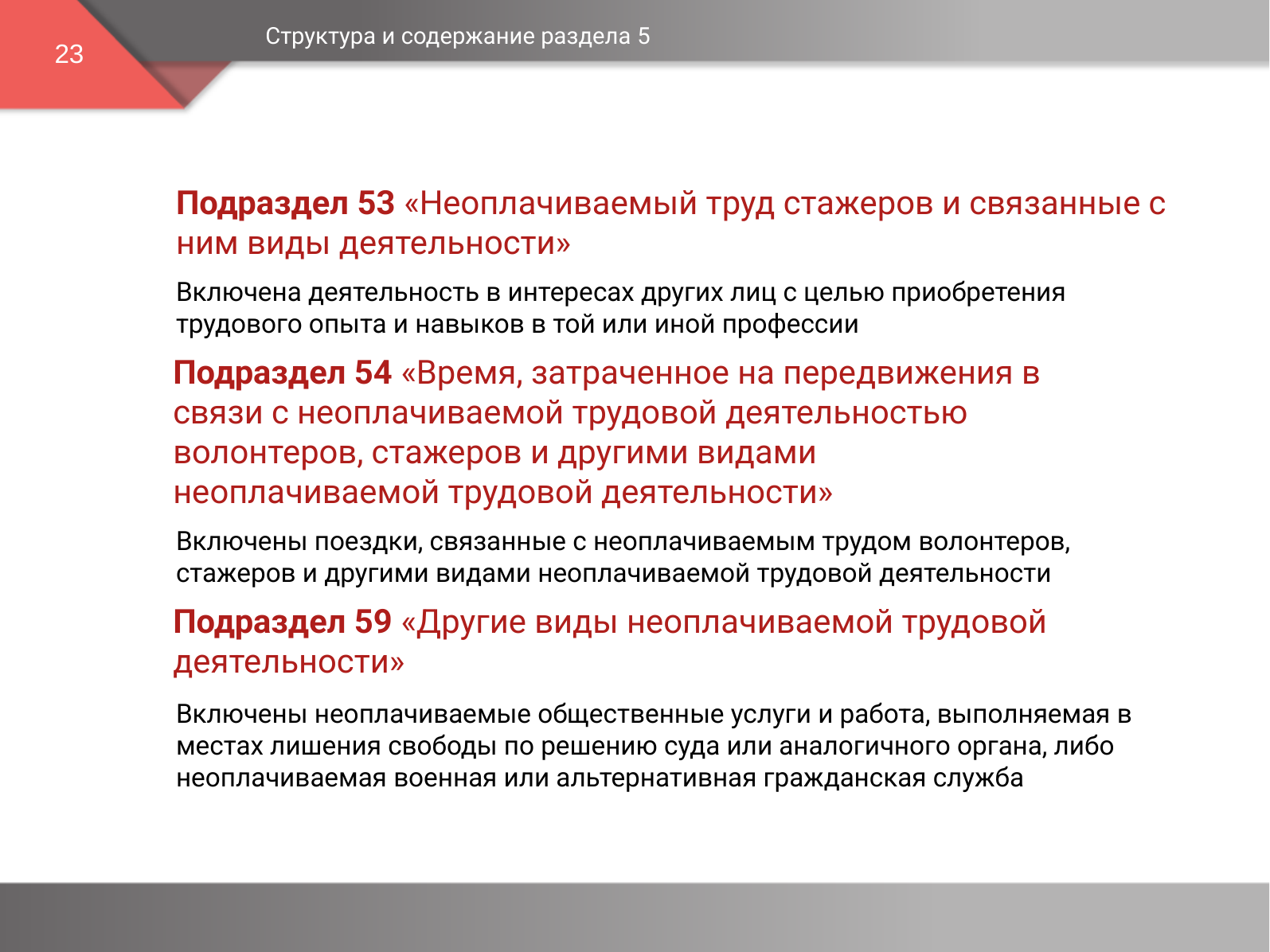

Структура и содержание раздела 5
23
Подраздел 53 «Неоплачиваемый труд стажеров и связанные с ним виды деятельности»
Включена деятельность в интересах других лиц с целью приобретения трудового опыта и навыков в той или иной профессии
Подраздел 54 «Время, затраченное на передвижения в связи с неоплачиваемой трудовой деятельностью волонтеров, стажеров и другими видами неоплачиваемой трудовой деятельности»
Включены поездки, связанные с неоплачиваемым трудом волонтеров, стажеров и другими видами неоплачиваемой трудовой деятельности
Подраздел 59 «Другие виды неоплачиваемой трудовой деятельности»
Включены неоплачиваемые общественные услуги и работа, выполняемая в местах лишения свободы по решению суда или аналогичного органа, либо неоплачиваемая военная или альтернативная гражданская служба